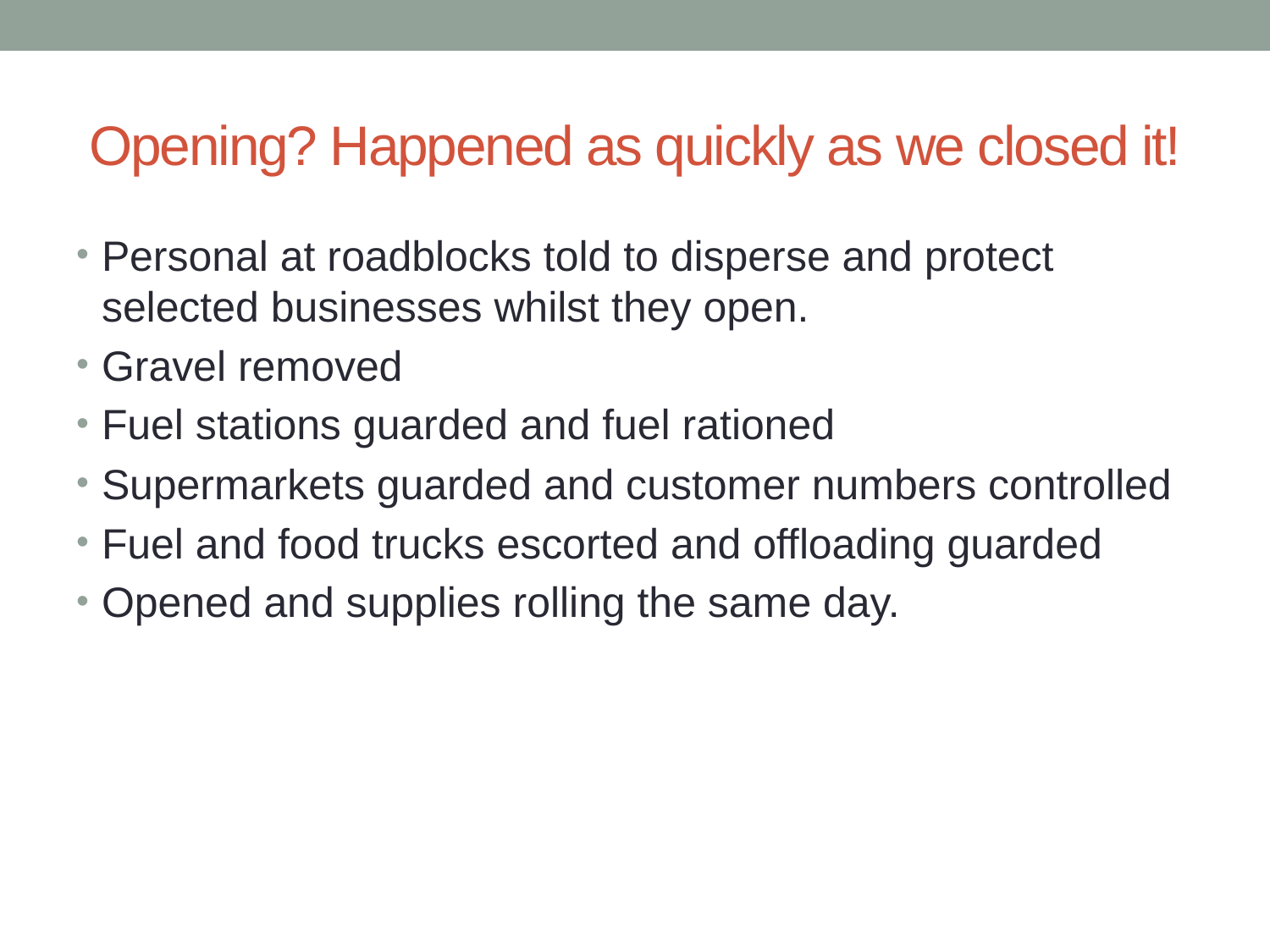

# Opening? Happened as quickly as we closed it!
Personal at roadblocks told to disperse and protect selected businesses whilst they open.
Gravel removed
Fuel stations guarded and fuel rationed
Supermarkets guarded and customer numbers controlled
Fuel and food trucks escorted and offloading guarded
Opened and supplies rolling the same day.